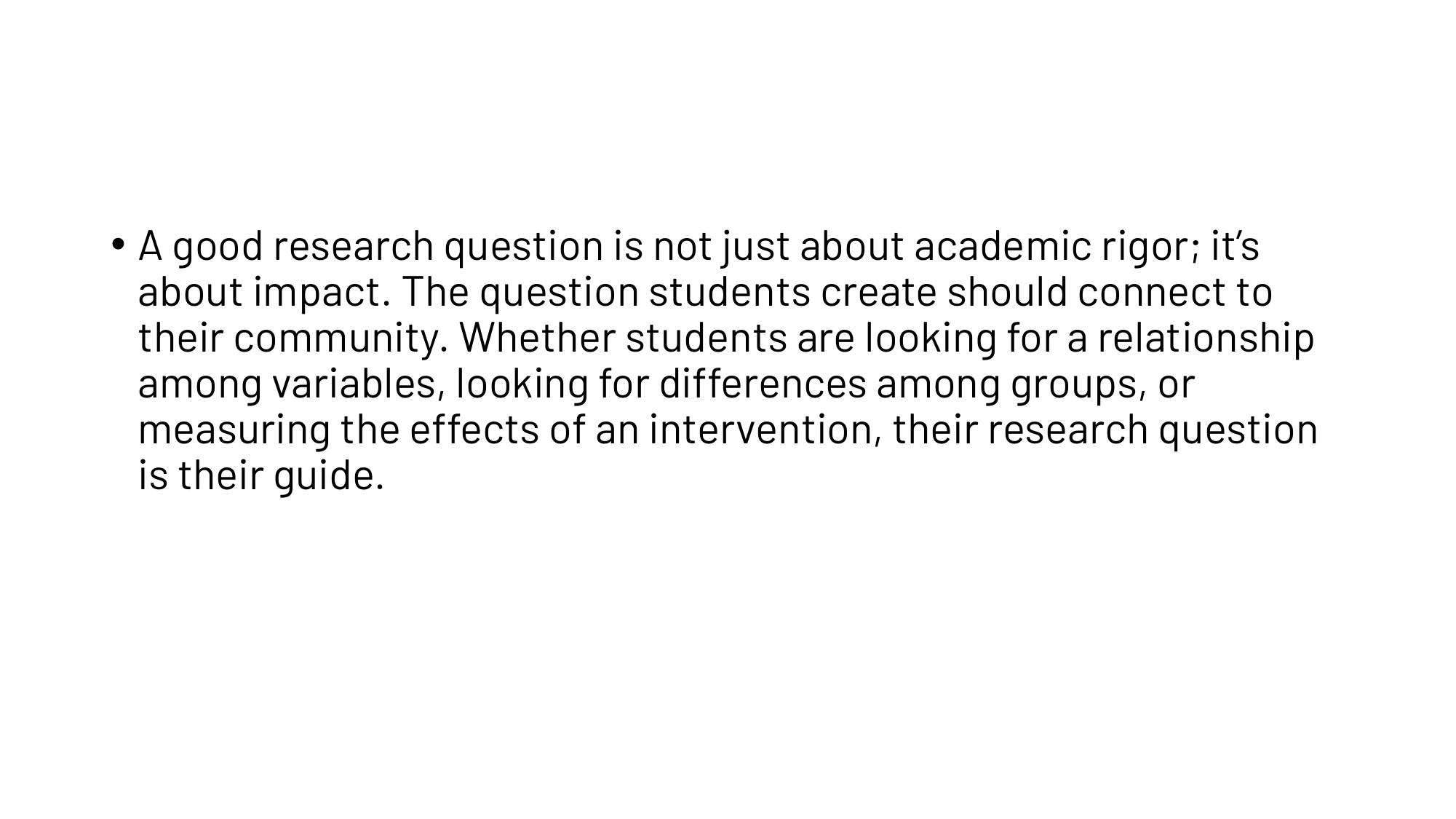

#
A good research question is not just about academic rigor; it’s about impact. The question students create should connect to their community. Whether students are looking for a relationship among variables, looking for differences among groups, or measuring the effects of an intervention, their research question is their guide.